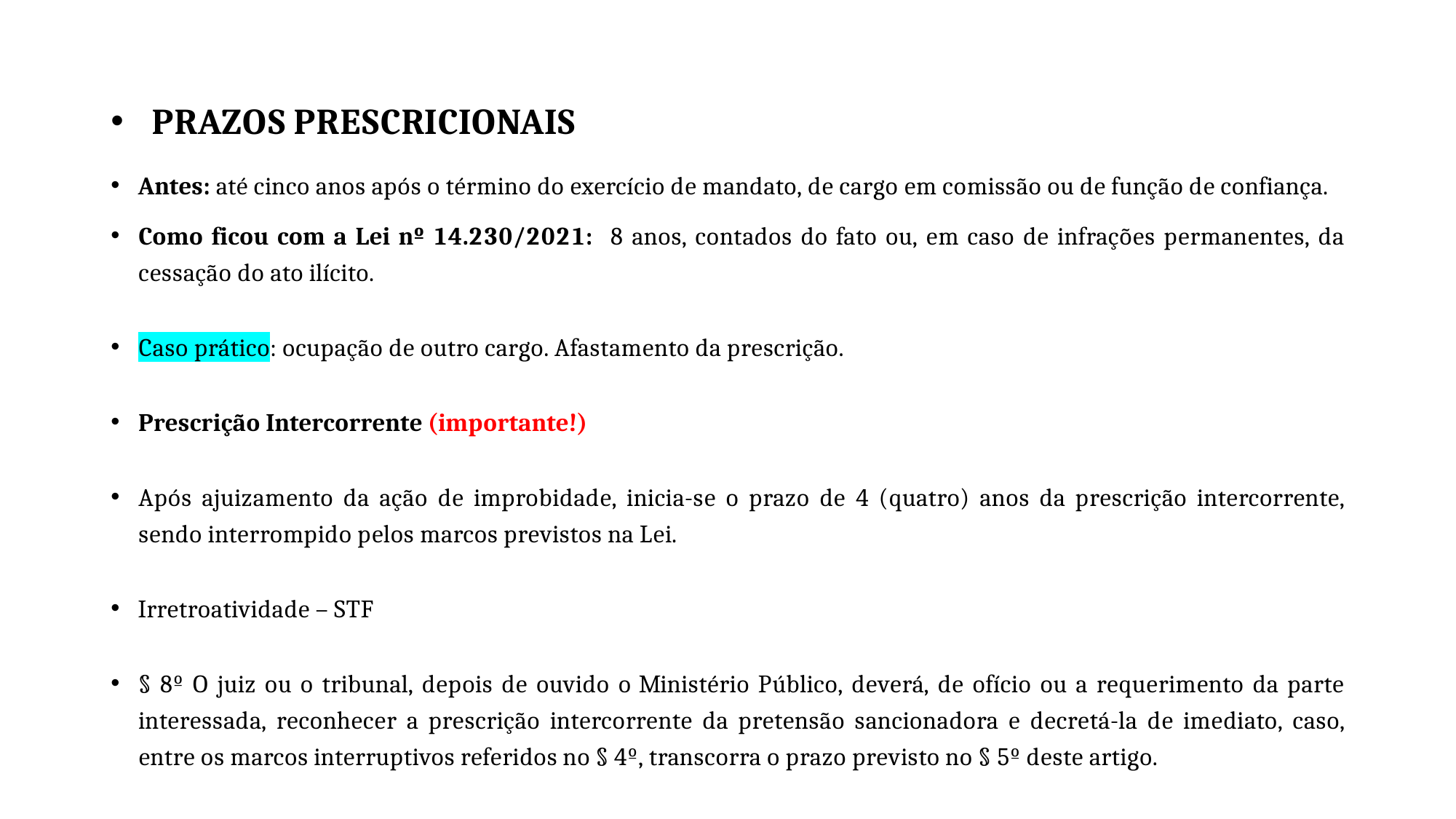

# PRAZOS PRESCRICIONAIS
Antes: até cinco anos após o término do exercício de mandato, de cargo em comissão ou de função de confiança.
Como ficou com a Lei nº 14.230/2021:  8 anos, contados do fato ou, em caso de infrações permanentes, da cessação do ato ilícito.
Caso prático: ocupação de outro cargo. Afastamento da prescrição.
Prescrição Intercorrente (importante!)
Após ajuizamento da ação de improbidade, inicia-se o prazo de 4 (quatro) anos da prescrição intercorrente, sendo interrompido pelos marcos previstos na Lei.
Irretroatividade – STF
§ 8º O juiz ou o tribunal, depois de ouvido o Ministério Público, deverá, de ofício ou a requerimento da parte interessada, reconhecer a prescrição intercorrente da pretensão sancionadora e decretá-la de imediato, caso, entre os marcos interruptivos referidos no § 4º, transcorra o prazo previsto no § 5º deste artigo.